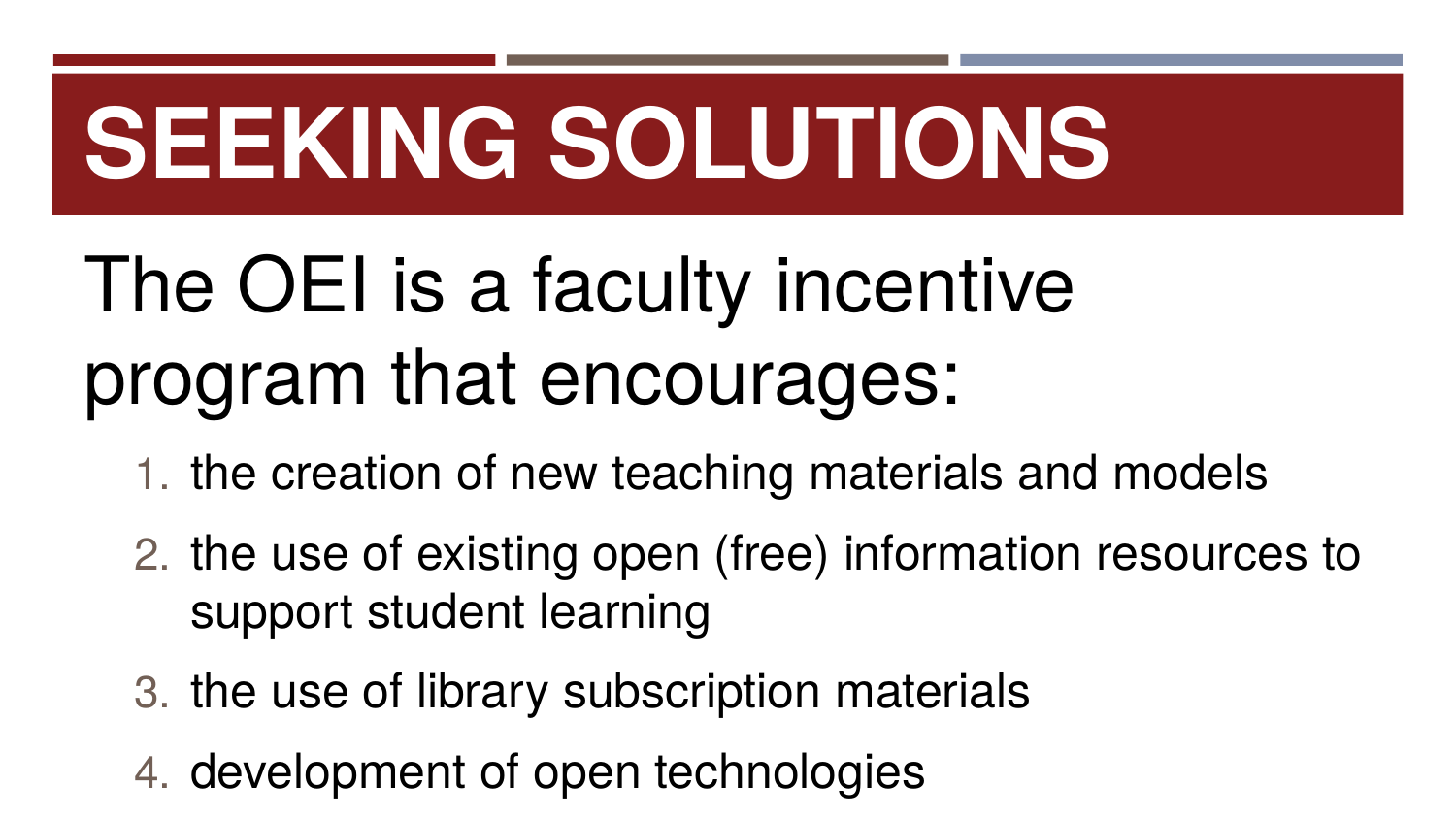

# SEEKING SOLUTIONS
The OEI is a faculty incentive program that encourages:
the creation of new teaching materials and models
the use of existing open (free) information resources to support student learning
the use of library subscription materials
development of open technologies